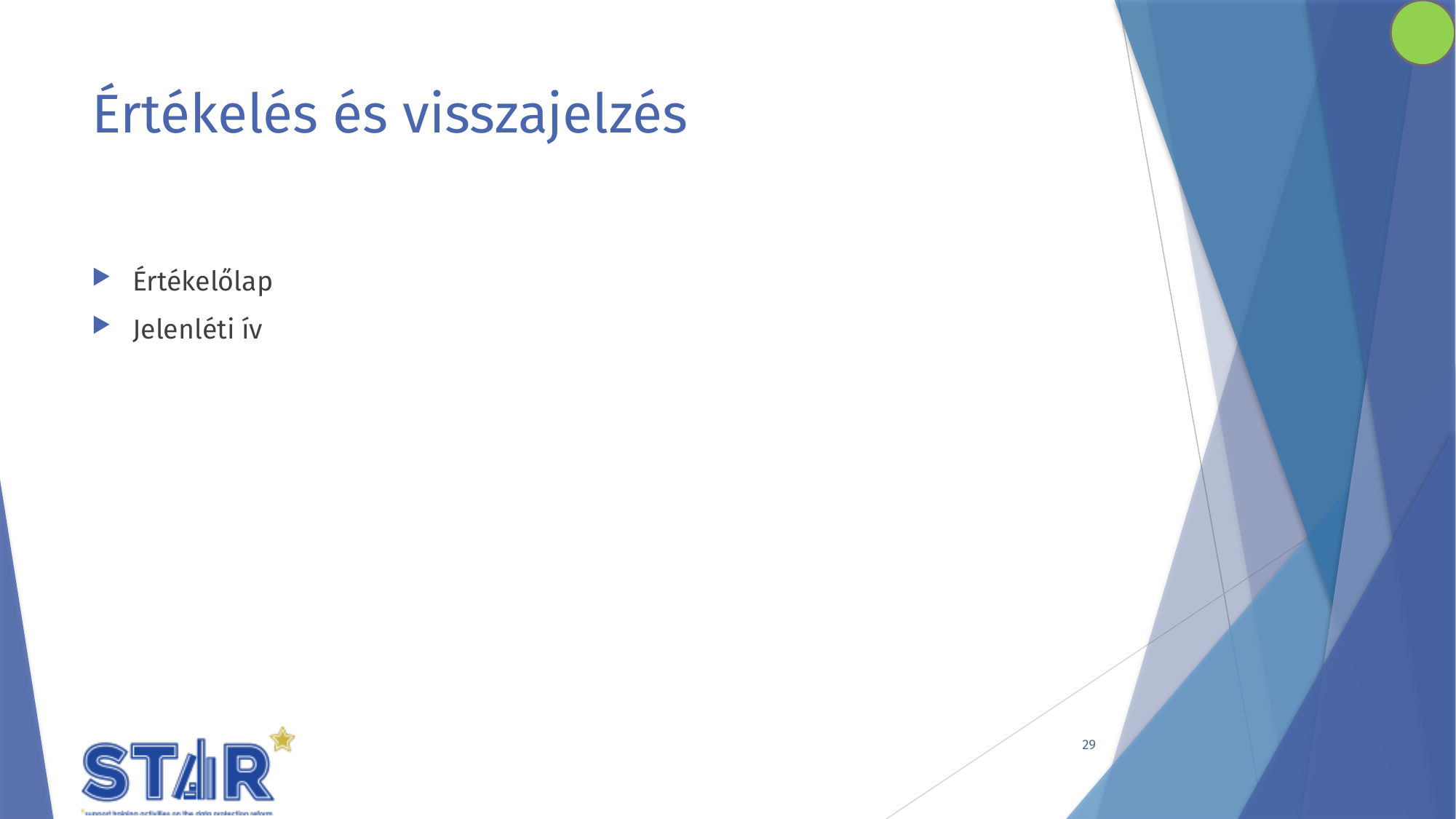

# Értékelés és visszajelzés

Értékelőlap
Jelenléti ív

29